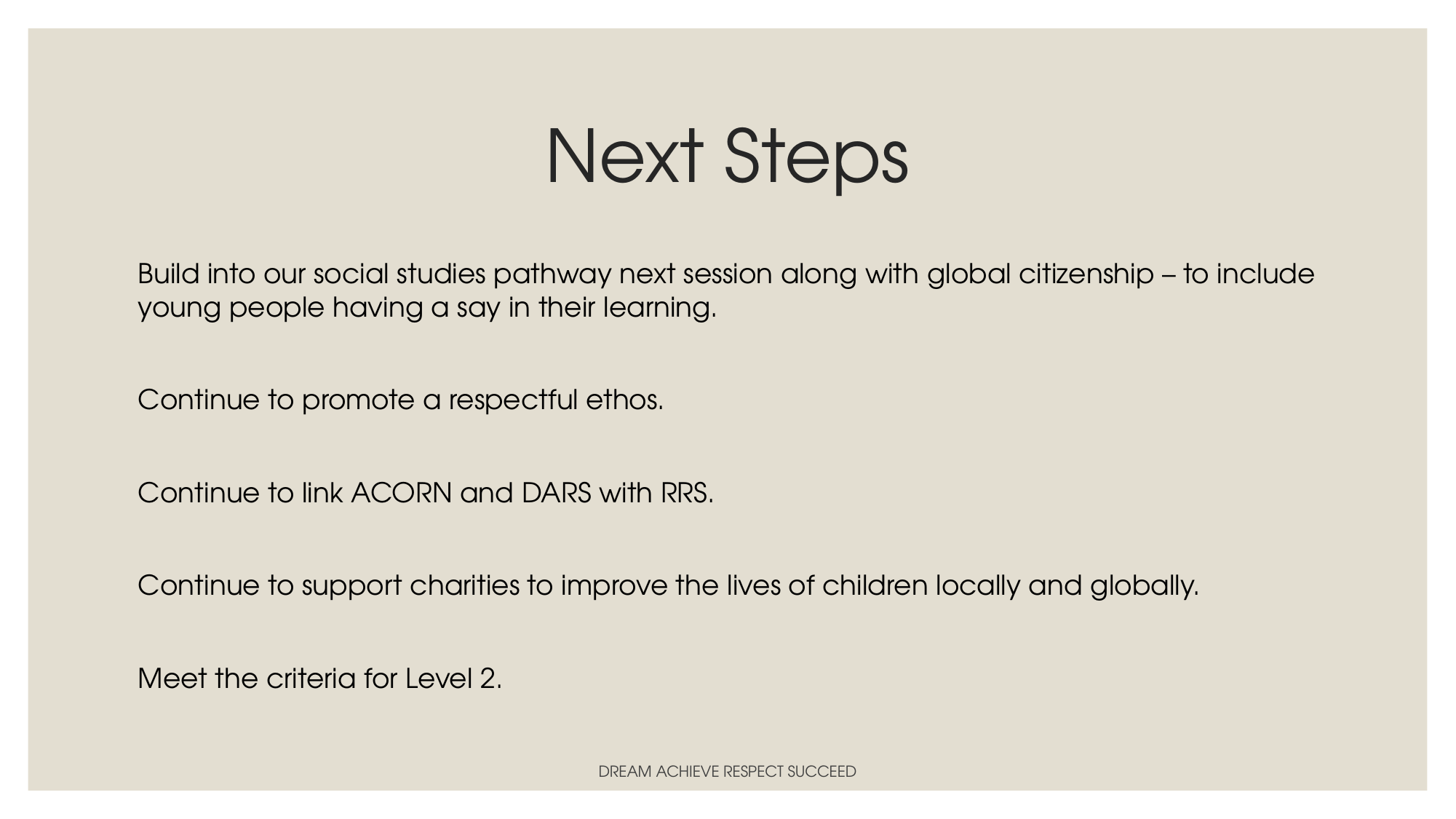

# Next Steps
Build into our social studies pathway next session along with global citizenship – to include young people having a say in their learning.

Continue to promote a respectful ethos.

Continue to link ACORN and DARS with RRS.

Continue to support charities to improve the lives of children locally and globally.

Meet the criteria for Level 2.

DREAM ACHIEVE RESPECT SUCCEED